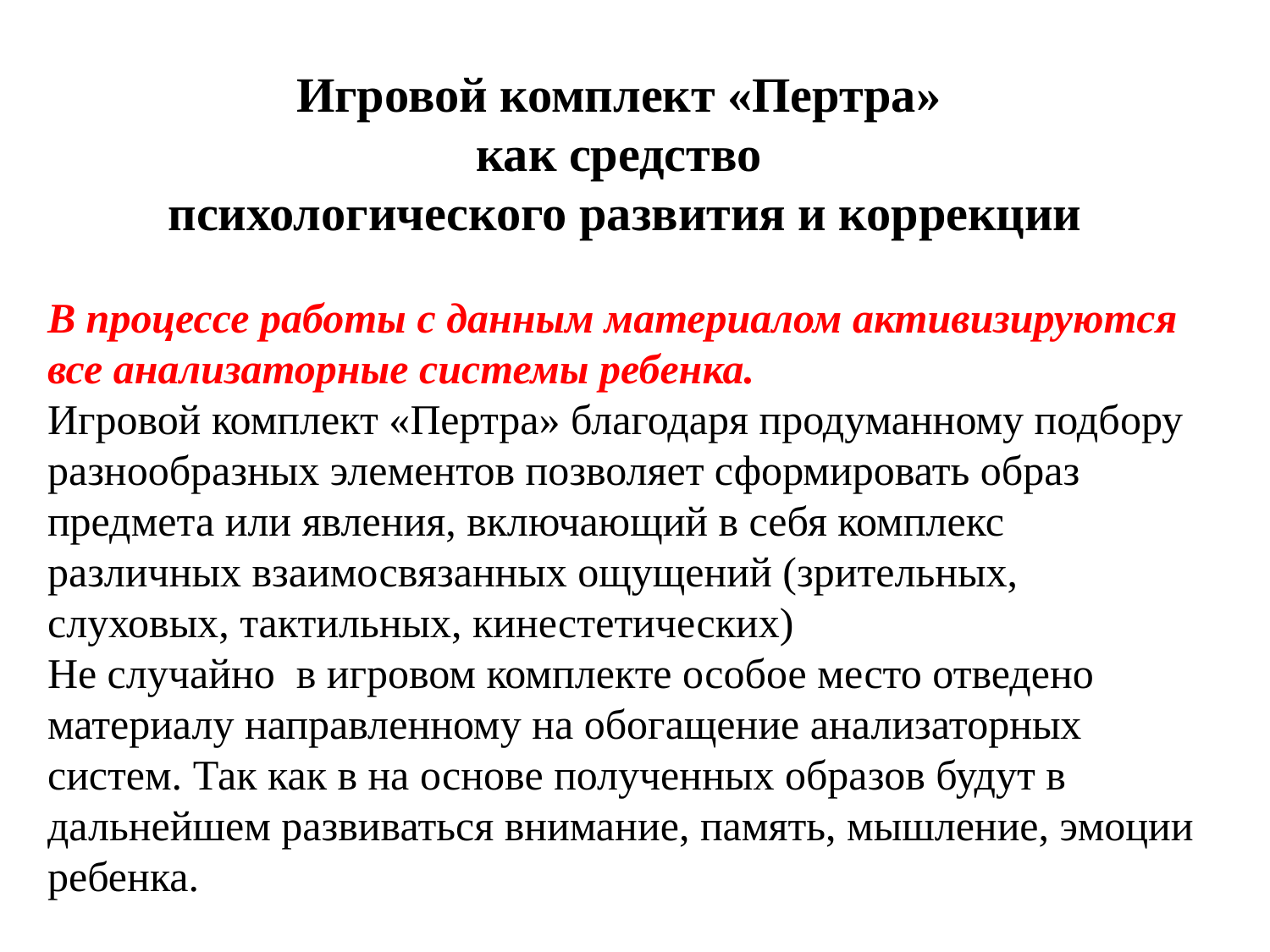

Игровой комплект «Пертра»
как средство
психологического развития и коррекции

В процессе работы с данным материалом активизируются все анализаторные системы ребенка.
Игровой комплект «Пертра» благодаря продуманному подбору разнообразных элементов позволяет сформировать образ предмета или явления, включающий в себя комплекс различных взаимосвязанных ощущений (зрительных, слуховых, тактильных, кинестетических)
Не случайно  в игровом комплекте особое место отведено материалу направленному на обогащение анализаторных систем. Так как в на основе полученных образов будут в дальнейшем развиваться внимание, память, мышление, эмоции ребенка.